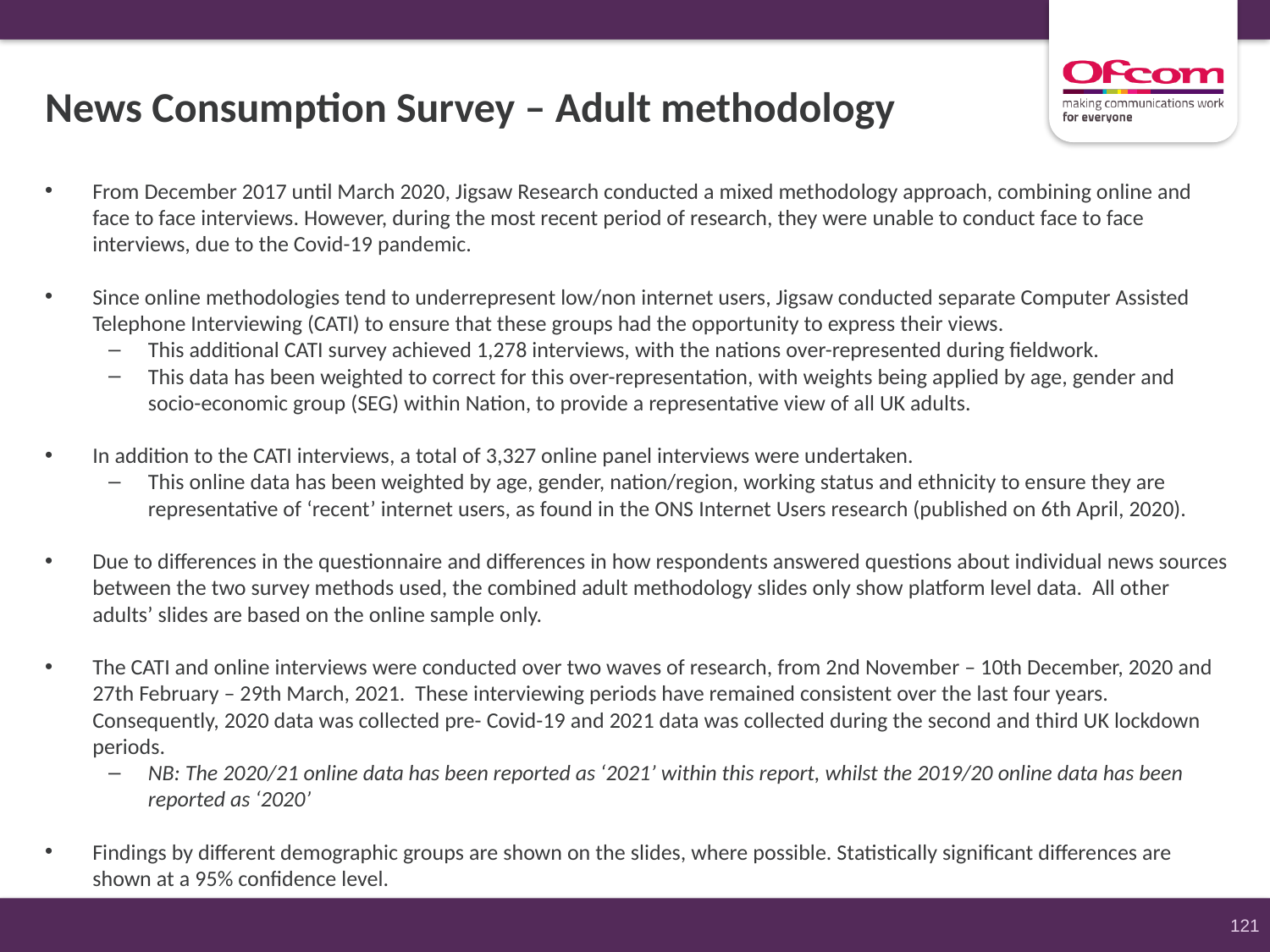

# News Consumption Survey – Adult methodology
From December 2017 until March 2020, Jigsaw Research conducted a mixed methodology approach, combining online and face to face interviews. However, during the most recent period of research, they were unable to conduct face to face interviews, due to the Covid-19 pandemic.

Since online methodologies tend to underrepresent low/non internet users, Jigsaw conducted separate Computer Assisted Telephone Interviewing (CATI) to ensure that these groups had the opportunity to express their views.
This additional CATI survey achieved 1,278 interviews, with the nations over-represented during fieldwork.
This data has been weighted to correct for this over-representation, with weights being applied by age, gender and socio-economic group (SEG) within Nation, to provide a representative view of all UK adults.

In addition to the CATI interviews, a total of 3,327 online panel interviews were undertaken.
This online data has been weighted by age, gender, nation/region, working status and ethnicity to ensure they are representative of ‘recent’ internet users, as found in the ONS Internet Users research (published on 6th April, 2020).

Due to differences in the questionnaire and differences in how respondents answered questions about individual news sources between the two survey methods used, the combined adult methodology slides only show platform level data.  All other adults’ slides are based on the online sample only.

The CATI and online interviews were conducted over two waves of research, from 2nd November – 10th December, 2020 and 27th February – 29th March, 2021.  These interviewing periods have remained consistent over the last four years. Consequently, 2020 data was collected pre- Covid-19 and 2021 data was collected during the second and third UK lockdown periods.
NB: The 2020/21 online data has been reported as ‘2021’ within this report, whilst the 2019/20 online data has been reported as ‘2020’

Findings by different demographic groups are shown on the slides, where possible. Statistically significant differences are shown at a 95% confidence level.